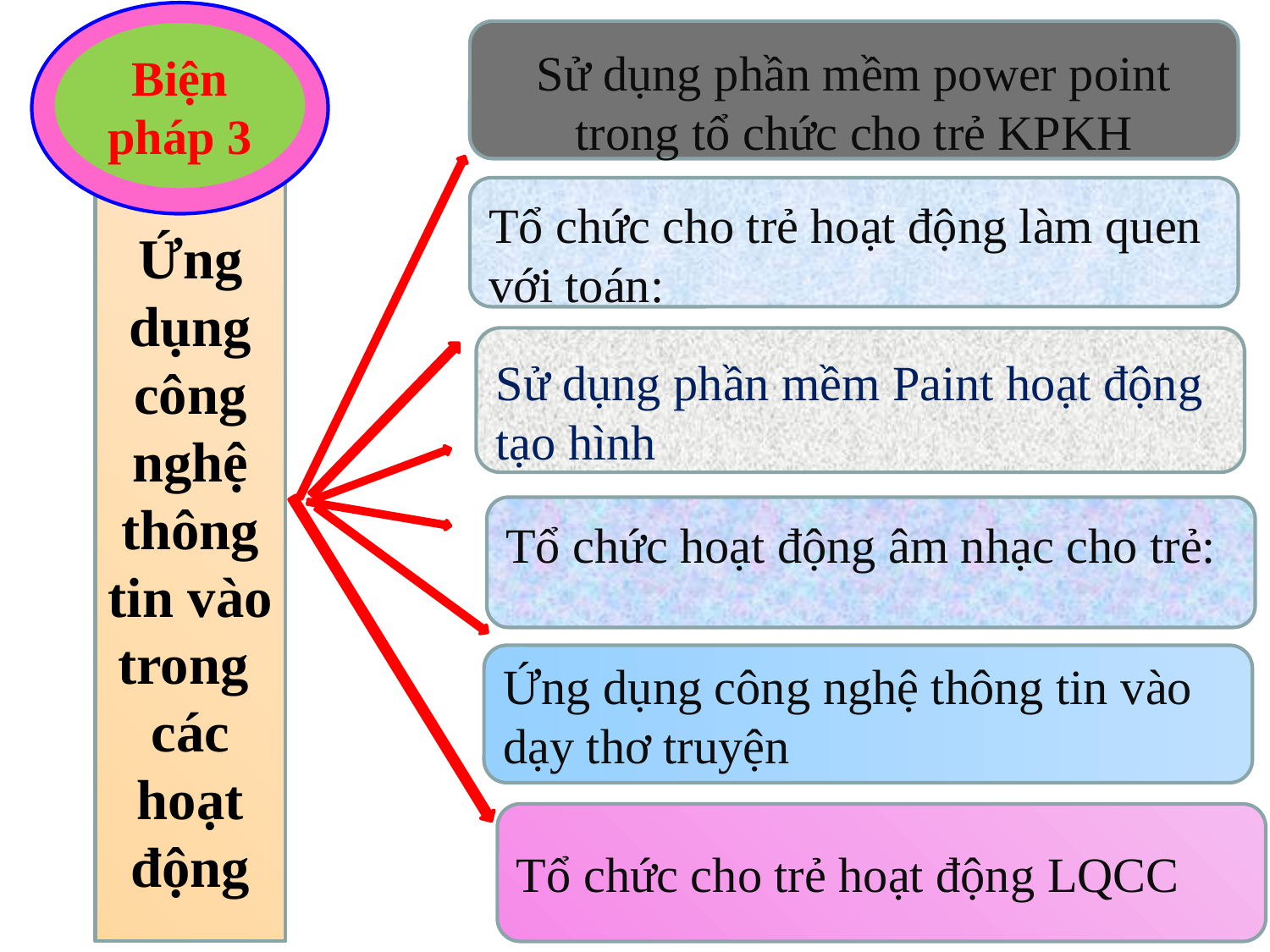

Biện pháp 3

Sử dụng phần mềm power point trong tổ chức cho trẻ KPKH

Tổ chức cho trẻ hoạt động làm quen với toán:

Ứng dụng công nghệ thông tin vào trong  các hoạt động

Sử dụng phần mềm Paint hoạt động tạo hình

Tổ chức hoạt động âm nhạc cho trẻ:

Ứng dụng công nghệ thông tin vào dạy thơ truyện

Tổ chức cho trẻ hoạt động LQCC